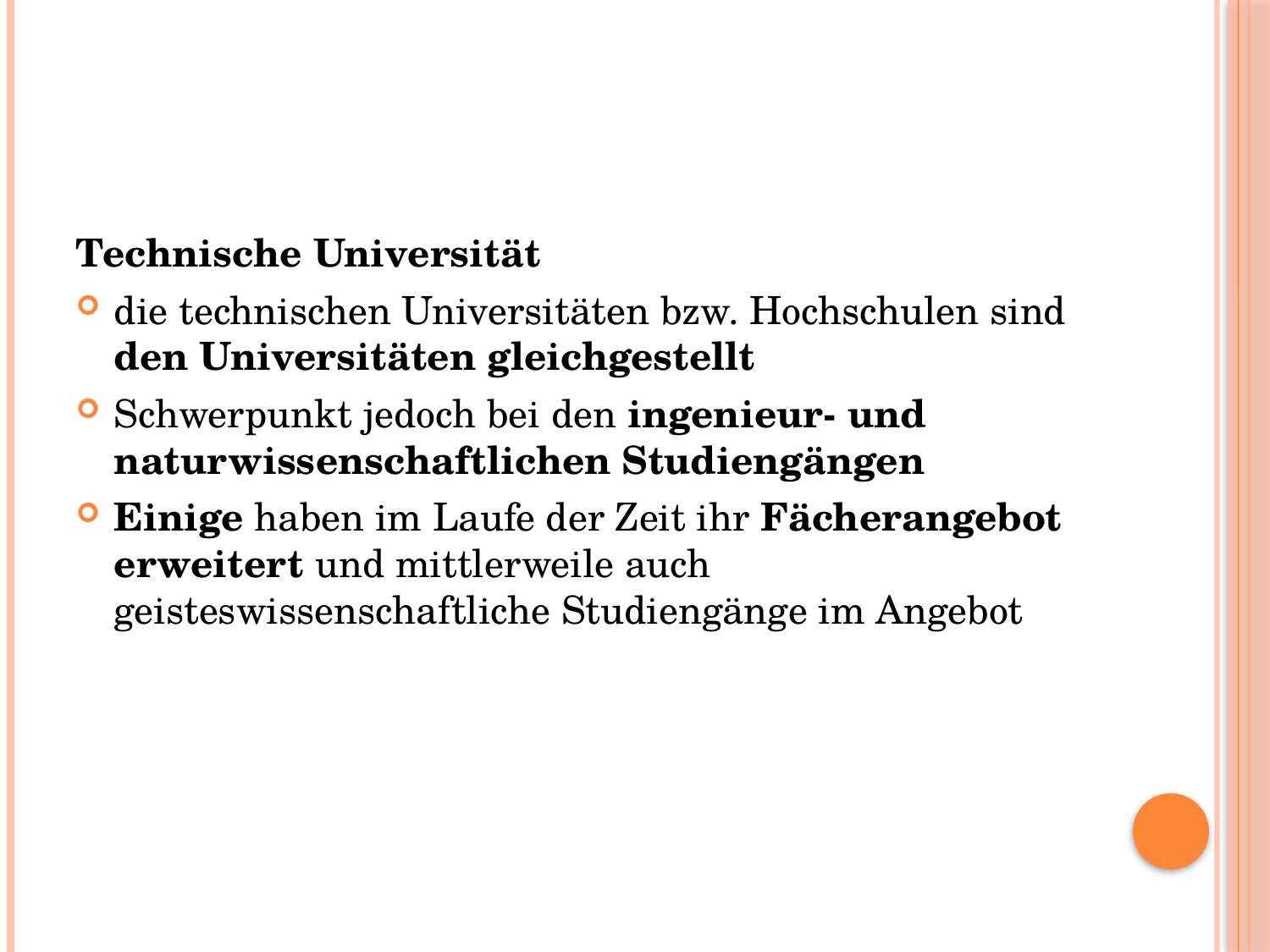

#
Technische Universität
die technischen Universitäten bzw. Hochschulen sind den Universitäten gleichgestellt
Schwerpunkt jedoch bei den ingenieur- und naturwissenschaftlichen Studiengängen
Einige haben im Laufe der Zeit ihr Fächerangebot erweitert und mittlerweile auch geisteswissenschaftliche Studiengänge im Angebot